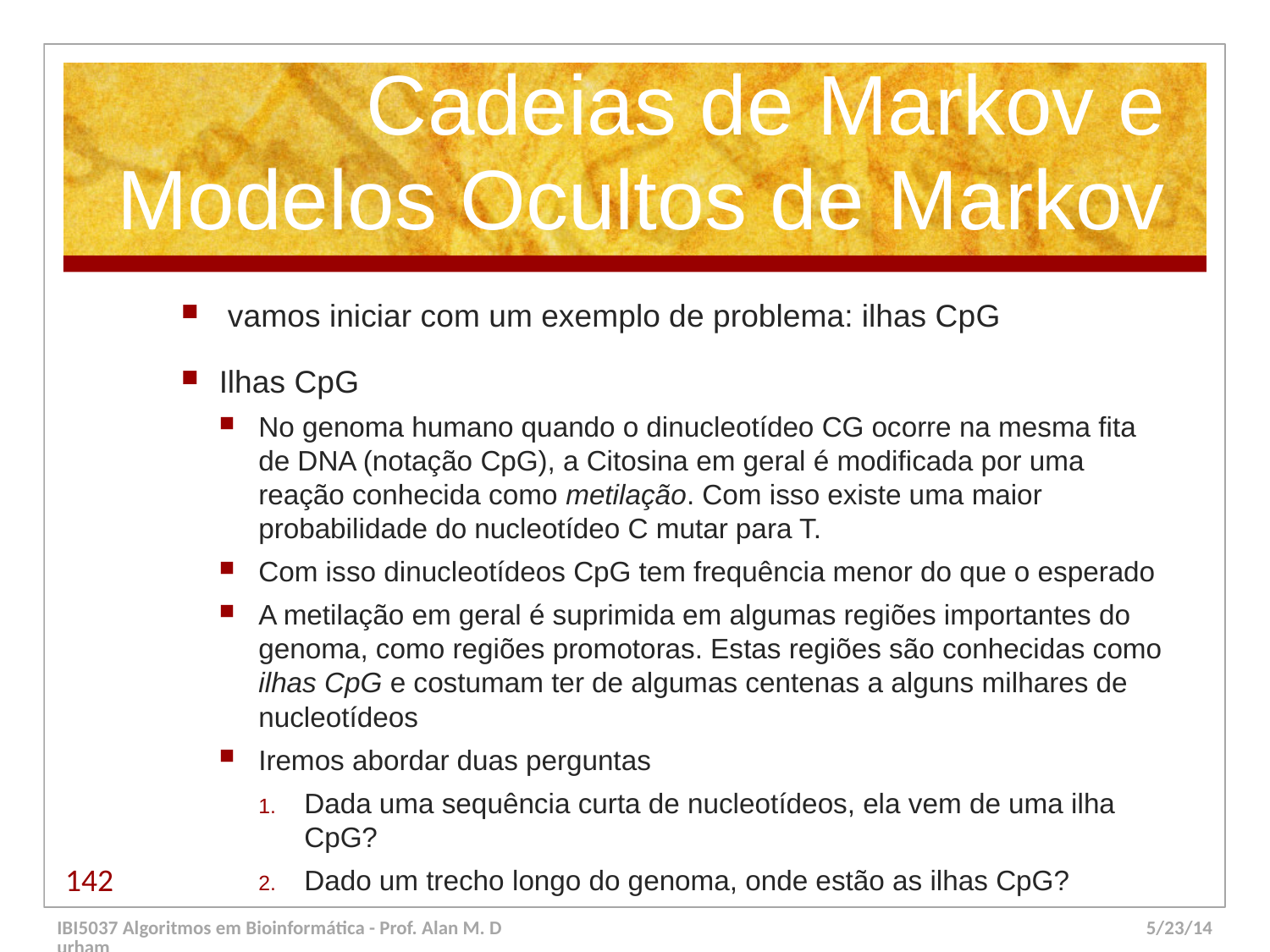

# Cadeias de Markov e Modelos Ocultos de Markov
 vamos iniciar com um exemplo de problema: ilhas CpG
Ilhas CpG
No genoma humano quando o dinucleotídeo CG ocorre na mesma fita de DNA (notação CpG), a Citosina em geral é modificada por uma reação conhecida como metilação. Com isso existe uma maior probabilidade do nucleotídeo C mutar para T.
Com isso dinucleotídeos CpG tem frequência menor do que o esperado
A metilação em geral é suprimida em algumas regiões importantes do genoma, como regiões promotoras. Estas regiões são conhecidas como ilhas CpG e costumam ter de algumas centenas a alguns milhares de nucleotídeos
Iremos abordar duas perguntas
Dada uma sequência curta de nucleotídeos, ela vem de uma ilha CpG?
Dado um trecho longo do genoma, onde estão as ilhas CpG?

142
IBI5037 Algoritmos em Bioinformática - Prof. Alan M. Durham
5/23/14